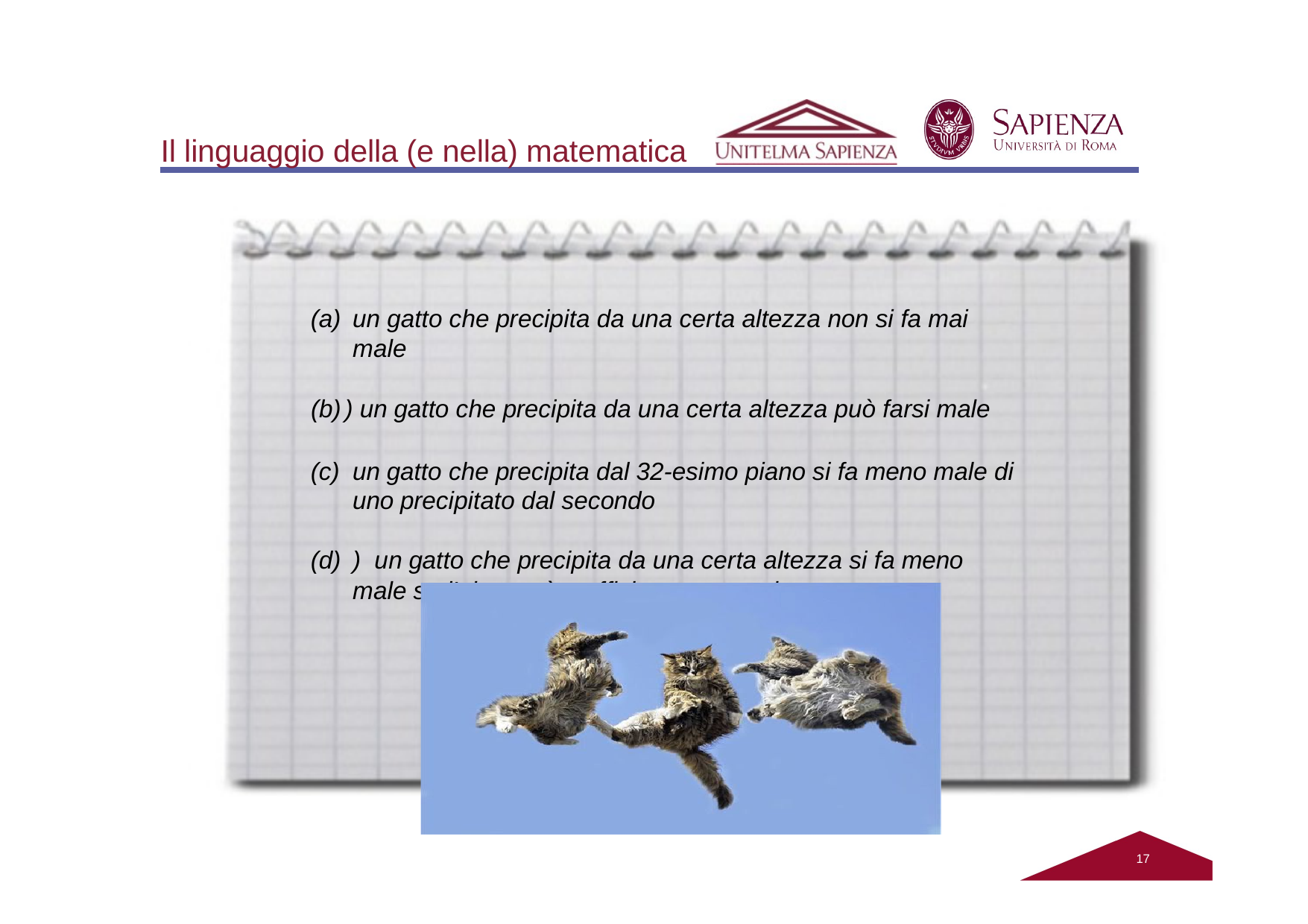

# Il linguaggio della (e nella) matematica

un gatto che precipita da una certa altezza non si fa mai male
un gatto che precipita da una certa altezza può farsi male
un gatto che precipita dal 32-esimo piano si fa meno male di uno
precipitato dal secondo
un gatto che precipita da una certa altezza si fa meno male se l’altezza è  sufficientemente elevata

un gatto che precipita da una certa altezza non si fa mai male

) un gatto che precipita da una certa altezza può farsi male

un gatto che precipita dal 32-esimo piano si fa meno male di uno precipitato dal secondo

)  un gatto che precipita da una certa altezza si fa meno male se l’altezza è  sufficientemente elevata

17